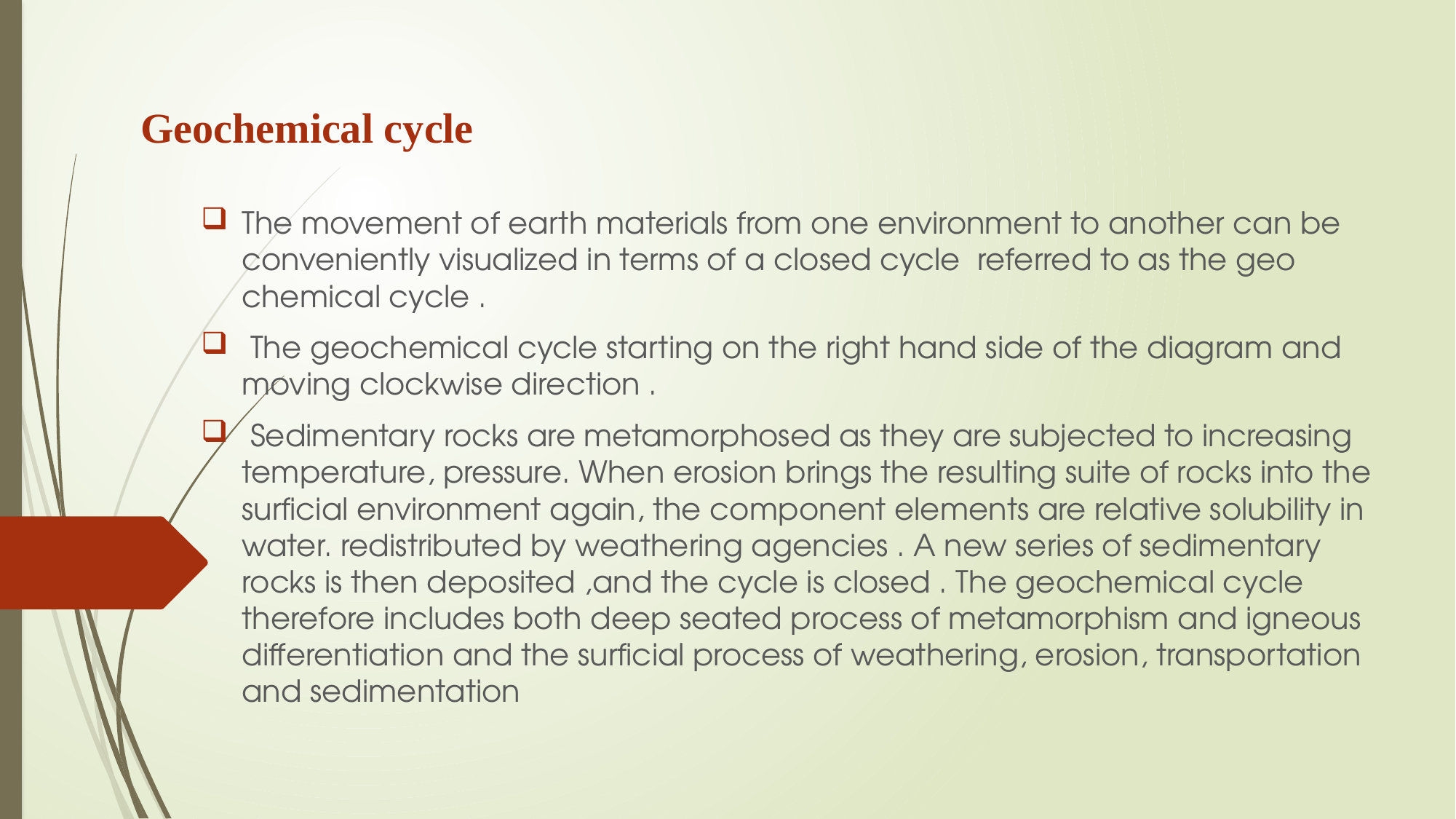

# Geochemical cycle
The movement of earth materials from one environment to another can be conveniently visualized in terms of a closed cycle  referred to as the geo chemical cycle .
 The geochemical cycle starting on the right hand side of the diagram and moving clockwise direction .
 Sedimentary rocks are metamorphosed as they are subjected to increasing temperature, pressure. When erosion brings the resulting suite of rocks into the surficial environment again, the component elements are relative solubility in water. redistributed by weathering agencies . A new series of sedimentary rocks is then deposited ,and the cycle is closed . The geochemical cycle therefore includes both deep seated process of metamorphism and igneous differentiation and the surficial process of weathering, erosion, transportation and sedimentation